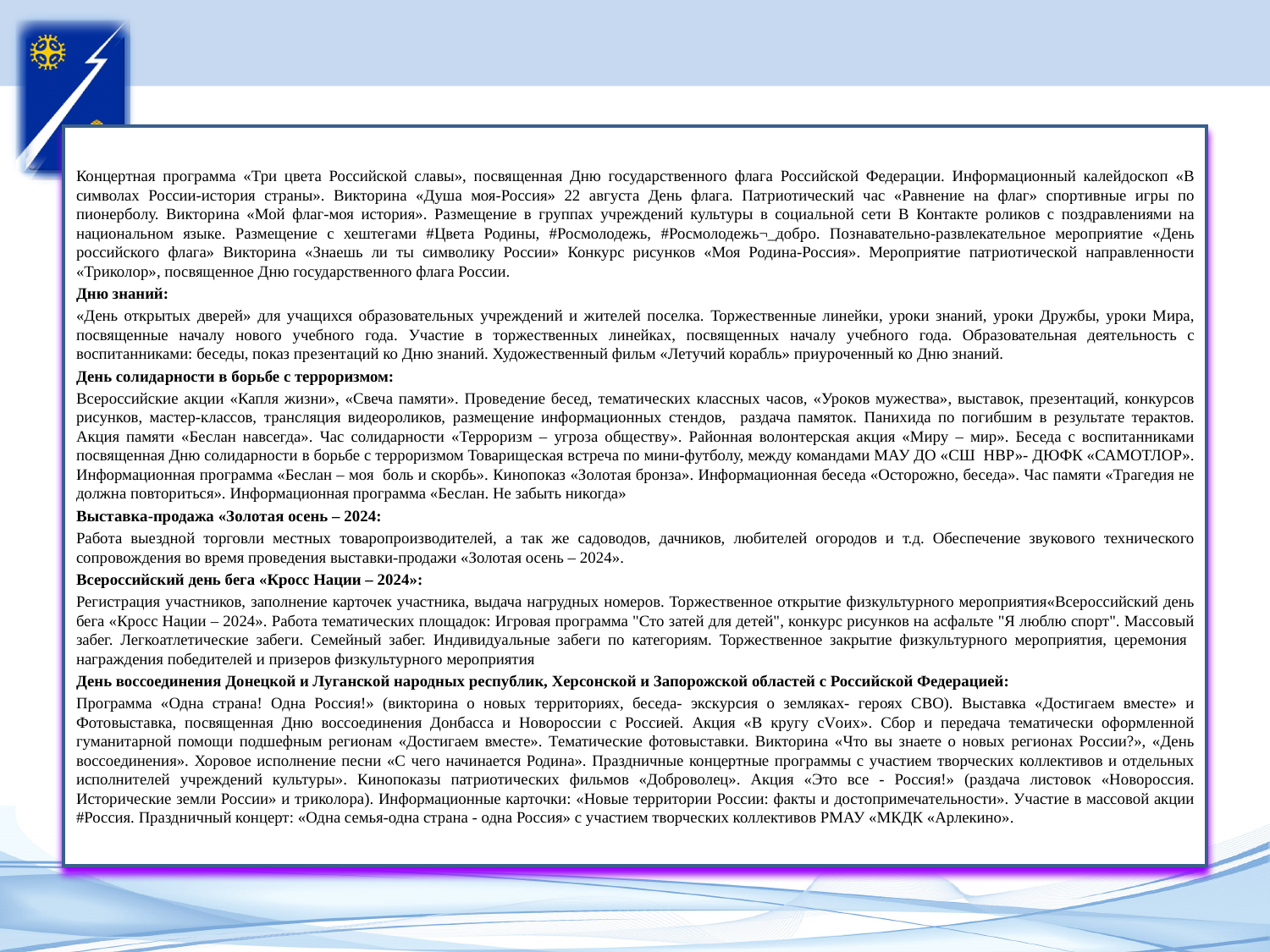

#
Концертная программа «Три цвета Российской славы», посвященная Дню государственного флага Российской Федерации. Информационный калейдоскоп «В символах России-история страны». Викторина «Душа моя-Россия» 22 августа День флага. Патриотический час «Равнение на флаг» спортивные игры по пионерболу. Викторина «Мой флаг-моя история». Размещение в группах учреждений культуры в социальной сети В Контакте роликов с поздравлениями на национальном языке. Размещение с хештегами #Цвета Родины, #Росмолодежь, #Росмолодежь¬_добро. Познавательно-развлекательное мероприятие «День российского флага» Викторина «Знаешь ли ты символику России» Конкурс рисунков «Моя Родина-Россия». Мероприятие патриотической направленности «Триколор», посвященное Дню государственного флага России.
Дню знаний:
«День открытых дверей» для учащихся образовательных учреждений и жителей поселка. Торжественные линейки, уроки знаний, уроки Дружбы, уроки Мира, посвященные началу нового учебного года. Участие в торжественных линейках, посвященных началу учебного года. Образовательная деятельность с воспитанниками: беседы, показ презентаций ко Дню знаний. Художественный фильм «Летучий корабль» приуроченный ко Дню знаний.
День солидарности в борьбе с терроризмом:
Всероссийские акции «Капля жизни», «Свеча памяти». Проведение бесед, тематических классных часов, «Уроков мужества», выставок, презентаций, конкурсов рисунков, мастер-классов, трансляция видеороликов, размещение информационных стендов,  раздача памяток. Панихида по погибшим в результате терактов. Акция памяти «Беслан навсегда». Час солидарности «Терроризм – угроза обществу». Районная волонтерская акция «Миру – мир». Беседа с воспитанниками посвященная Дню солидарности в борьбе с терроризмом Товарищеская встреча по мини-футболу, между командами МАУ ДО «СШ  НВР»- ДЮФК «САМОТЛОР». Информационная программа «Беслан – моя  боль и скорбь». Кинопоказ «Золотая бронза». Информационная беседа «Осторожно, беседа». Час памяти «Трагедия не должна повториться». Информационная программа «Беслан. Не забыть никогда»
Выставка-продажа «Золотая осень – 2024:
Работа выездной торговли местных товаропроизводителей, а так же садоводов, дачников, любителей огородов и т.д. Обеспечение звукового технического сопровождения во время проведения выставки-продажи «Золотая осень – 2024».
Всероссийский день бега «Кросс Нации – 2024»:
Регистрация участников, заполнение карточек участника, выдача нагрудных номеров. Торжественное открытие физкультурного мероприятия«Всероссийский день бега «Кросс Нации – 2024». Работа тематических площадок: Игровая программа "Сто затей для детей", конкурс рисунков на асфальте "Я люблю спорт". Массовый забег. Легкоатлетические забеги. Семейный забег. Индивидуальные забеги по категориям. Торжественное закрытие физкультурного мероприятия, церемония  награждения победителей и призеров физкультурного мероприятия
День воссоединения Донецкой и Луганской народных республик, Херсонской и Запорожской областей с Российской Федерацией:
Программа «Одна страна! Одна Россия!» (викторина о новых территориях, беседа- экскурсия о земляках- героях СВО). Выставка «Достигаем вместе» и Фотовыставка, посвященная Дню воссоединения Донбасса и Новороссии с Россией. Акция «В кругу сVоих». Сбор и передача тематически оформленной гуманитарной помощи подшефным регионам «Достигаем вместе». Тематические фотовыставки. Викторина «Что вы знаете о новых регионах России?», «День воссоединения». Хоровое исполнение песни «С чего начинается Родина». Праздничные концертные программы с участием творческих коллективов и отдельных исполнителей учреждений культуры». Кинопоказы патриотических фильмов «Доброволец». Акция «Это все - Россия!» (раздача листовок «Новороссия. Исторические земли России» и триколора). Информационные карточки: «Новые территории России: факты и достопримечательности». Участие в массовой акции #Россия. Праздничный концерт: «Одна семья-одна страна - одна Россия» с участием творческих коллективов РМАУ «МКДК «Арлекино».